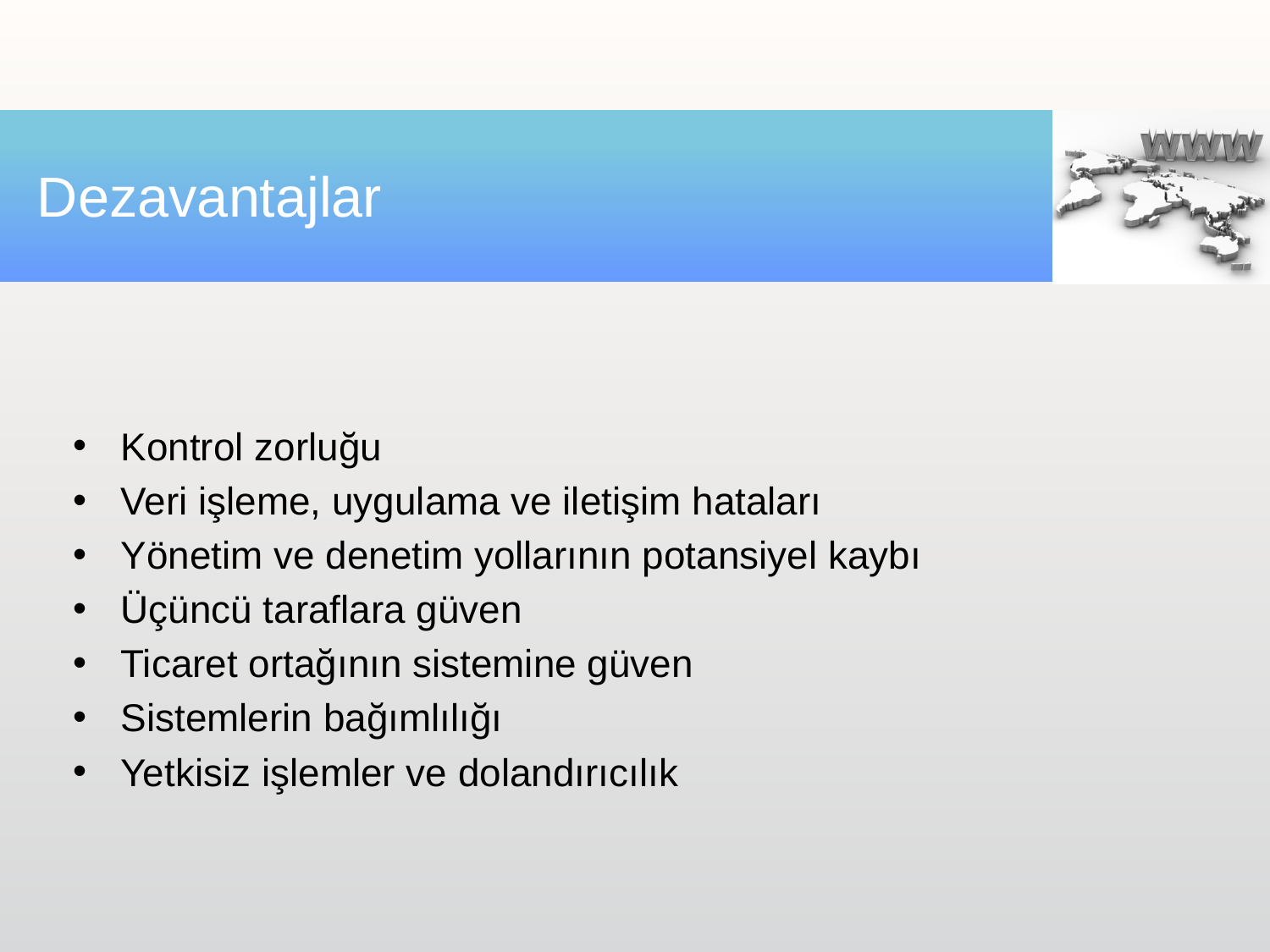

# Dezavantajlar
Kontrol zorluğu
Veri işleme, uygulama ve iletişim hataları
Yönetim ve denetim yollarının potansiyel kaybı
Üçüncü taraflara güven
Ticaret ortağının sistemine güven
Sistemlerin bağımlılığı
Yetkisiz işlemler ve dolandırıcılık